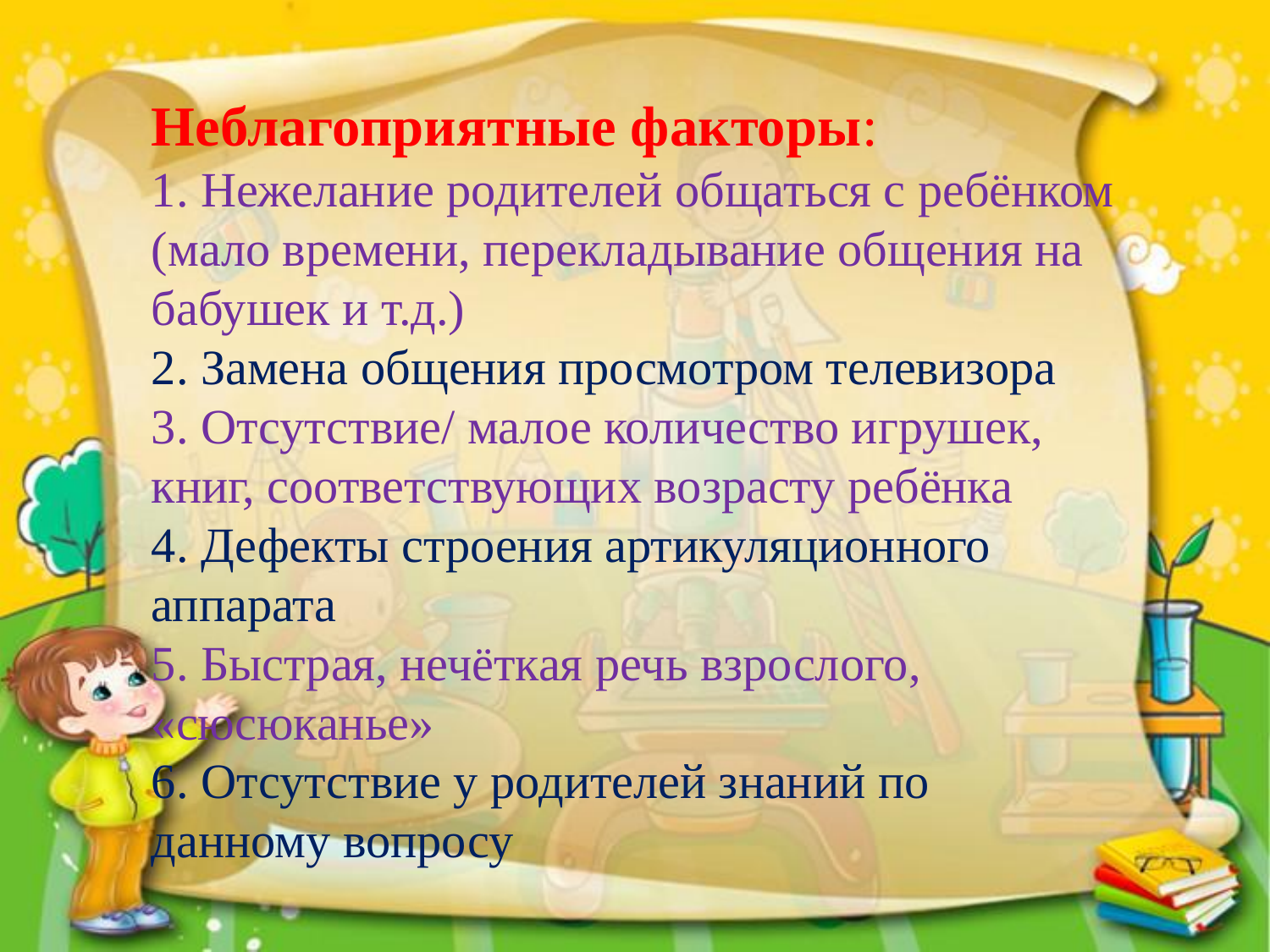

Неблагоприятные факторы:
1. Нежелание родителей общаться с ребёнком (мало времени, перекладывание общения на бабушек и т.д.)
2. Замена общения просмотром телевизора
3. Отсутствие/ малое количество игрушек, книг, соответствующих возрасту ребёнка
4. Дефекты строения артикуляционного аппарата
5. Быстрая, нечёткая речь взрослого, «сюсюканье»
6. Отсутствие у родителей знаний по данному вопросу